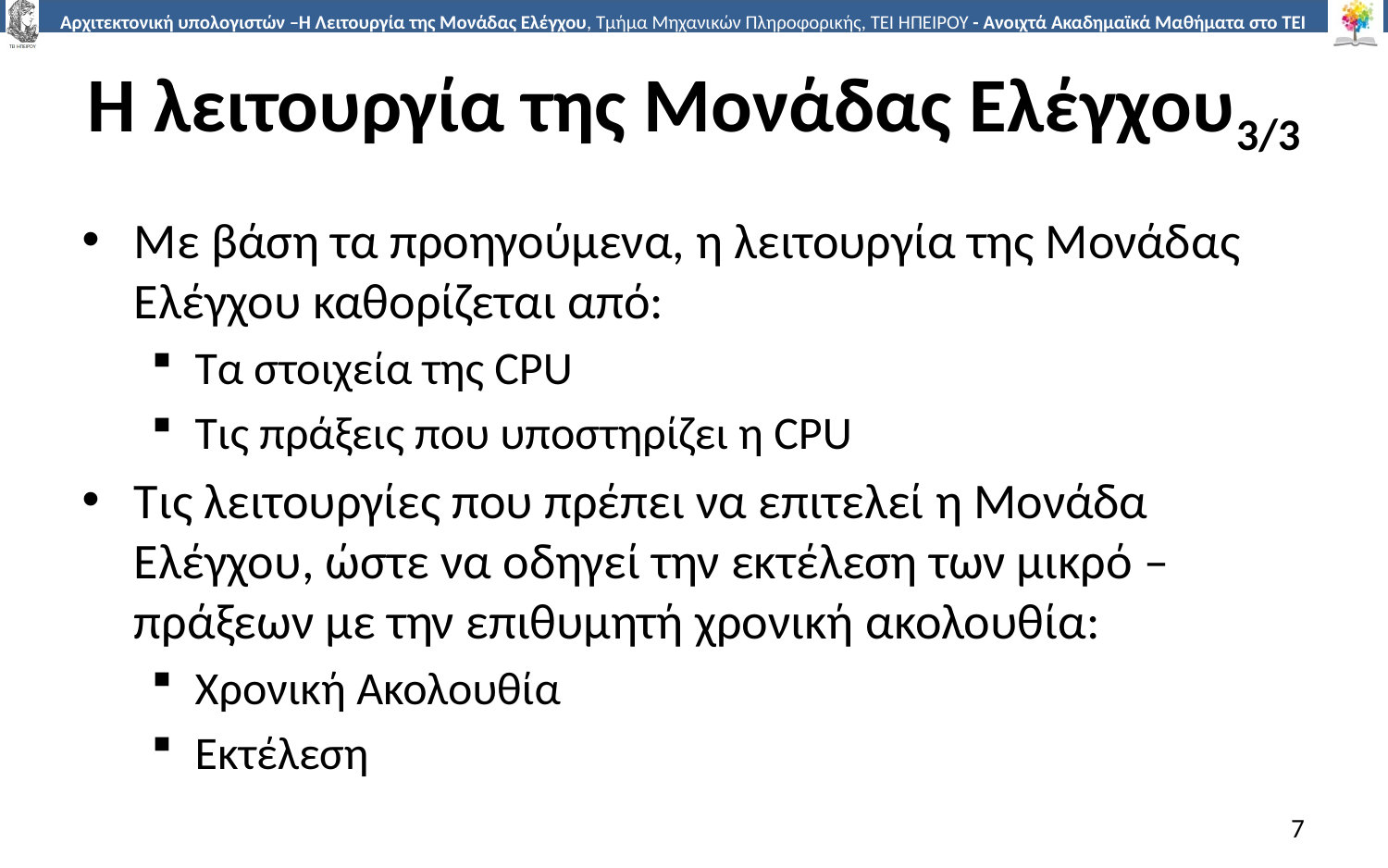

# Η λειτουργία της Μονάδας Ελέγχου3/3
Με βάση τα προηγούμενα, η λειτουργία της Μονάδας Ελέγχου καθορίζεται από:
Τα στοιχεία της CPU
Τις πράξεις που υποστηρίζει η CPU
Τις λειτουργίες που πρέπει να επιτελεί η Μονάδα Ελέγχου, ώστε να οδηγεί την εκτέλεση των μικρό – πράξεων με την επιθυμητή χρονική ακολουθία:
Χρονική Ακολουθία
Εκτέλεση
7